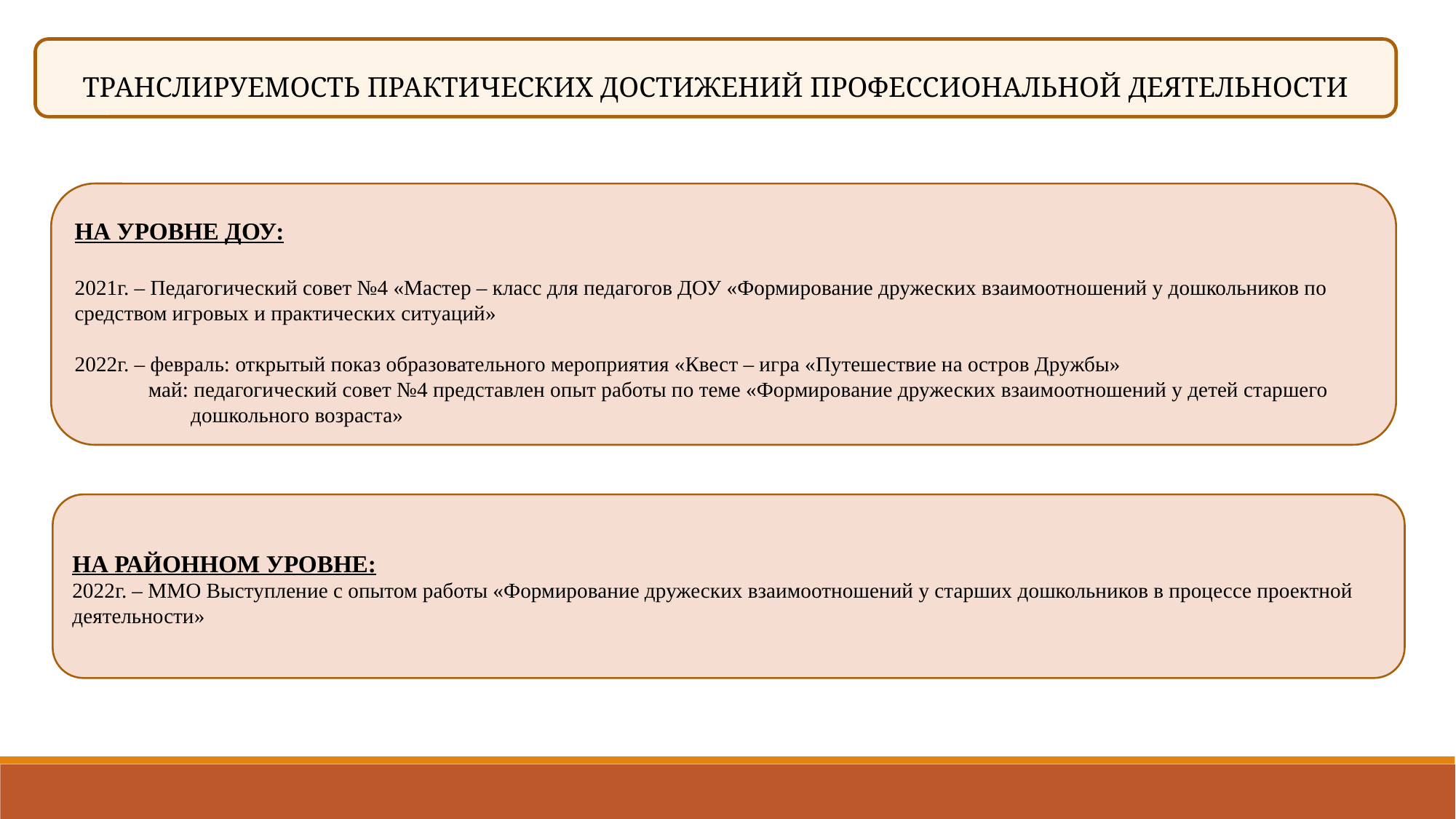

ТРАНСЛИРУЕМОСТЬ ПРАКТИЧЕСКИХ ДОСТИЖЕНИЙ ПРОФЕССИОНАЛЬНОЙ ДЕЯТЕЛЬНОСТИ

НА УРОВНЕ ДОУ:

2021г. – Педагогический совет №4 «Мастер – класс для педагогов ДОУ «Формирование дружеских взаимоотношений у дошкольников по средством игровых и практических ситуаций»

2022г. – февраль: открытый показ образовательного мероприятия «Квест – игра «Путешествие на остров Дружбы»
              май: педагогический совет №4 представлен опыт работы по теме «Формирование дружеских взаимоотношений у детей старшего
                      дошкольного возраста»

НА РАЙОННОМ УРОВНЕ:
2022г. – ММО Выступление с опытом работы «Формирование дружеских взаимоотношений у старших дошкольников в процессе проектной деятельности»